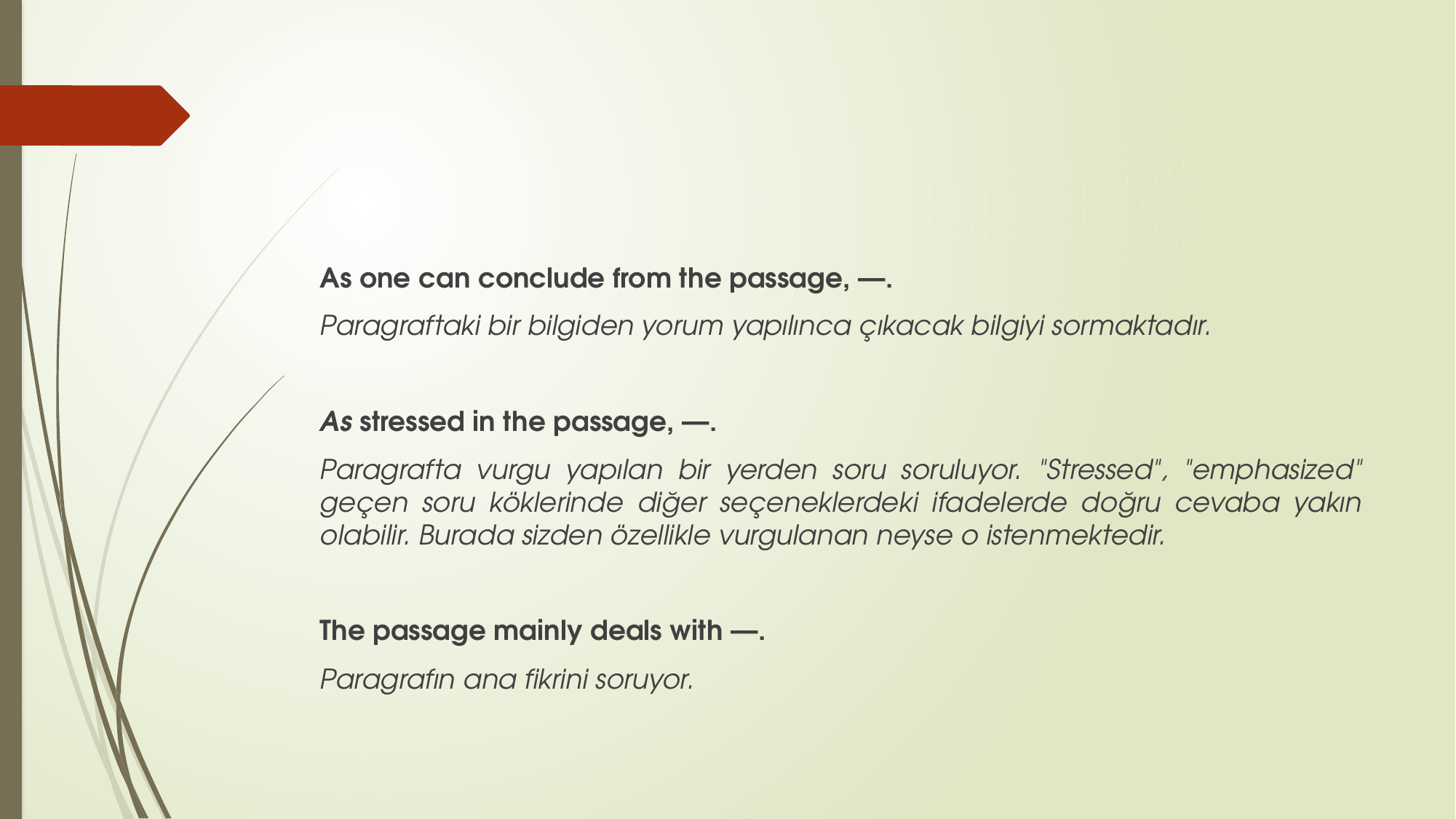

#
As one can conclude from the passage, —.
Paragraftaki bir bilgiden yorum yapılınca çıkacak bilgiyi sormaktadır.

As stressed in the passage, —.
Paragrafta vurgu yapılan bir yerden soru soruluyor. "Stressed", "emphasized" geçen soru köklerinde diğer seçeneklerdeki ifadelerde doğru cevaba yakın olabilir. Burada sizden özellikle vurgulanan neyse o istenmektedir.

The passage mainly deals with —.
Paragrafın ana fikrini soruyor.